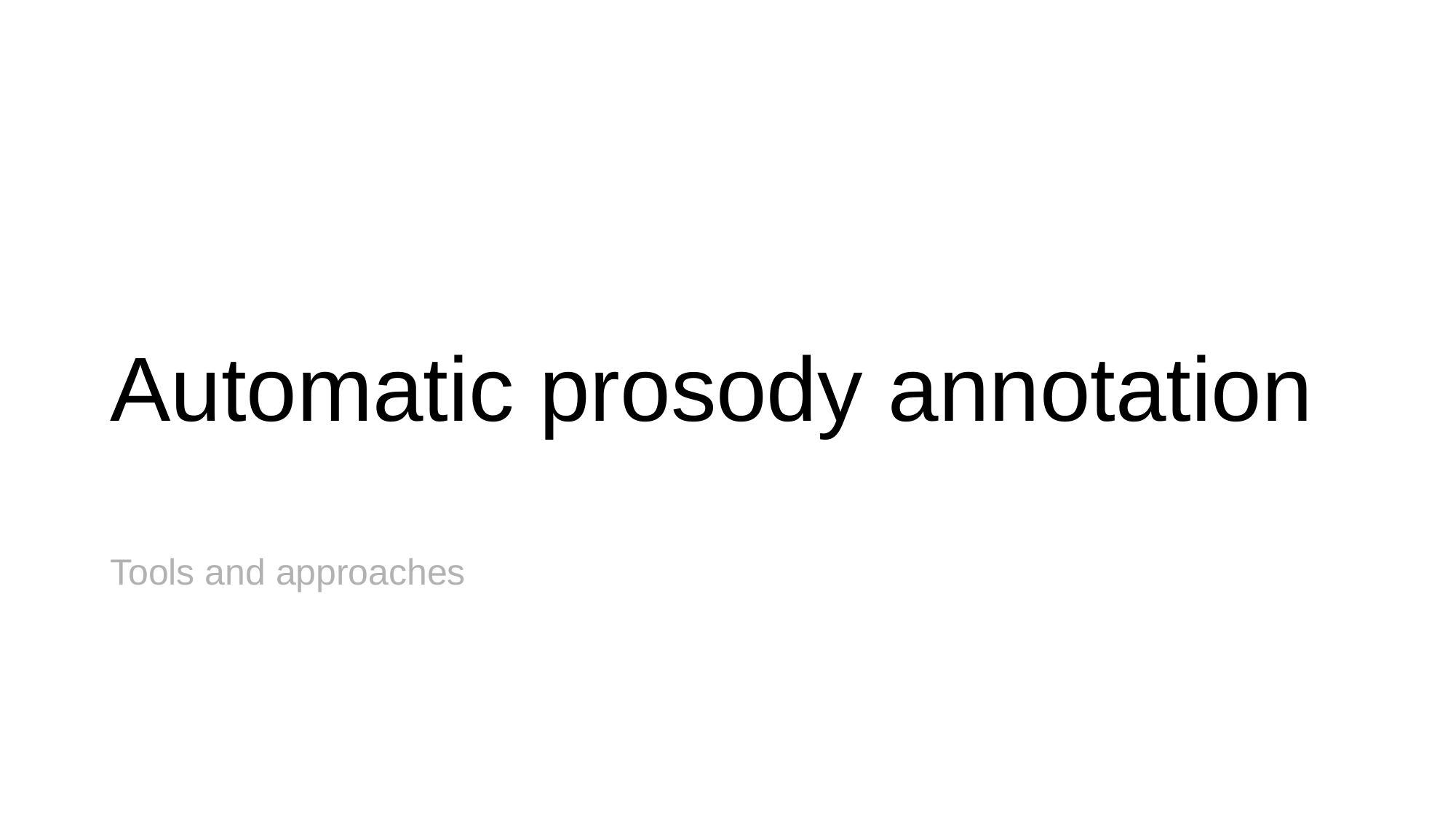

# Automatic prosody annotation
Tools and approaches

18